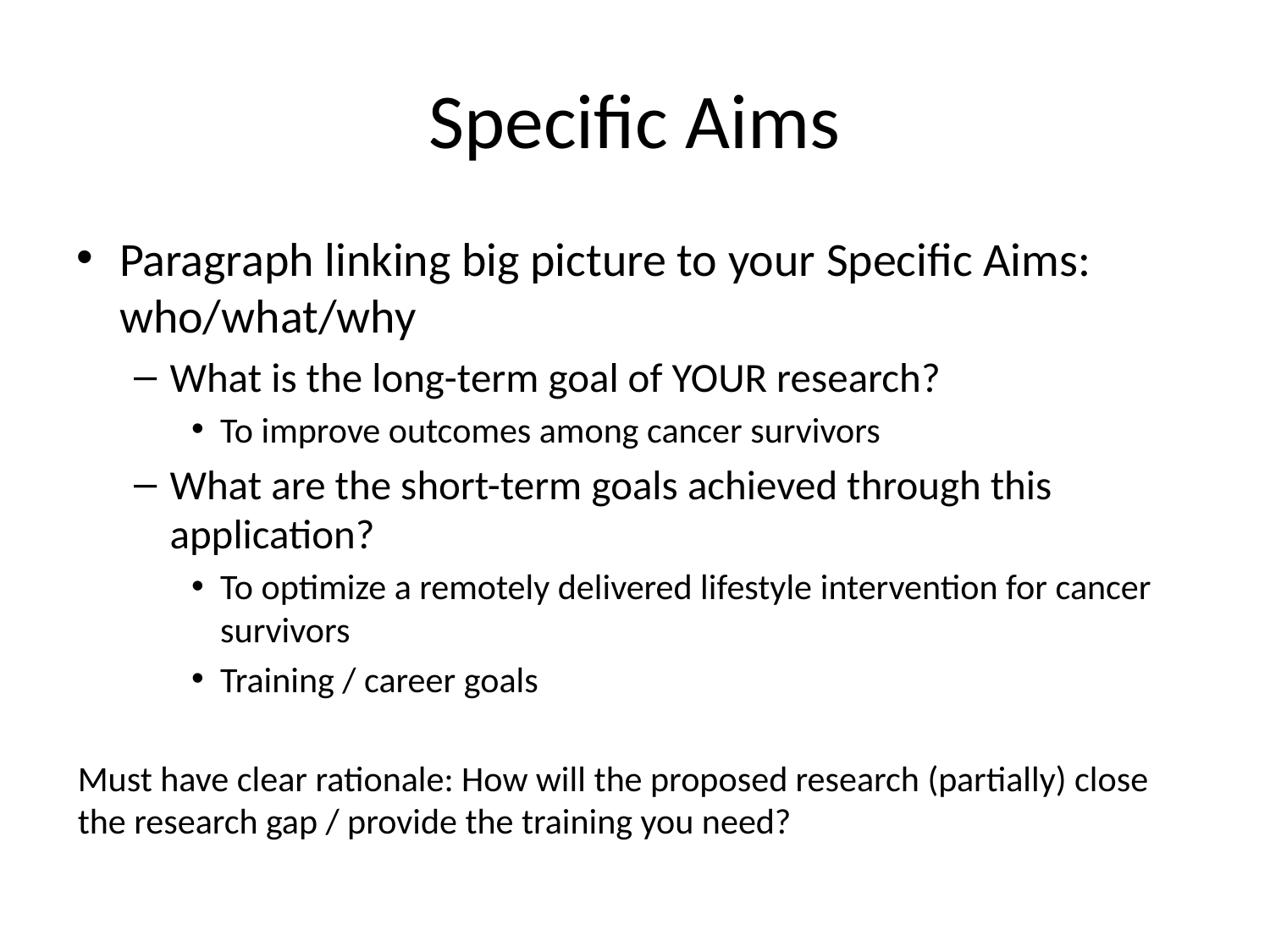

# Specific Aims
Paragraph linking big picture to your Specific Aims: who/what/why
What is the long-term goal of YOUR research?
To improve outcomes among cancer survivors
What are the short-term goals achieved through this application?
To optimize a remotely delivered lifestyle intervention for cancer survivors
Training / career goals

Must have clear rationale: How will the proposed research (partially) close the research gap / provide the training you need?